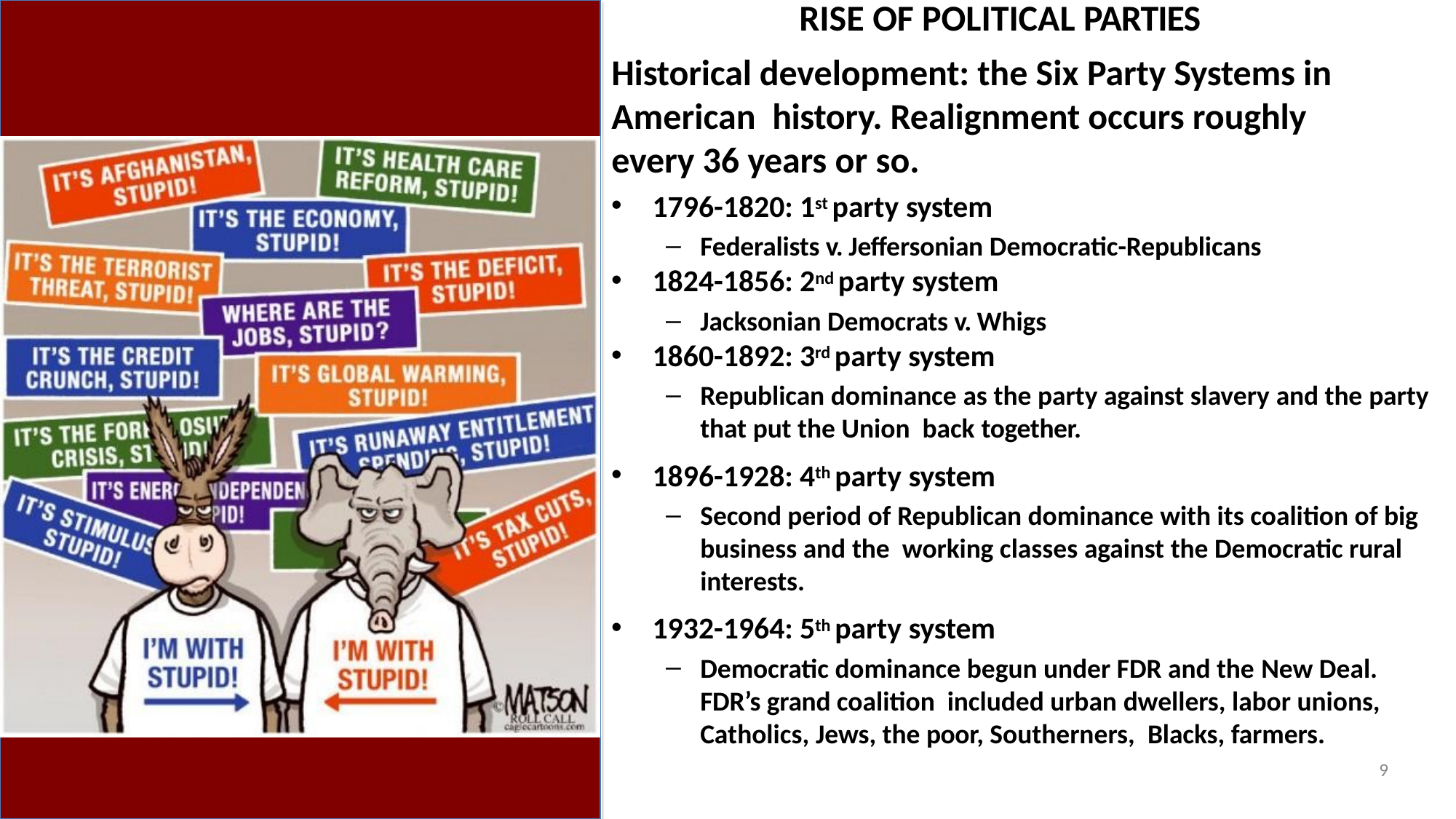

# RISE OF POLITICAL PARTIES
Historical development: the Six Party Systems in American  history. Realignment occurs roughly every 36 years or so.
1796-1820: 1st party system
Federalists v. Jeffersonian Democratic-Republicans
1824-1856: 2nd party system
Jacksonian Democrats v. Whigs
1860-1892: 3rd party system
Republican dominance as the party against slavery and the party that put the Union  back together.
1896-1928: 4th party system
Second period of Republican dominance with its coalition of big business and the  working classes against the Democratic rural interests.
1932-1964: 5th party system
Democratic dominance begun under FDR and the New Deal. FDR’s grand coalition  included urban dwellers, labor unions, Catholics, Jews, the poor, Southerners,  Blacks, farmers.
9